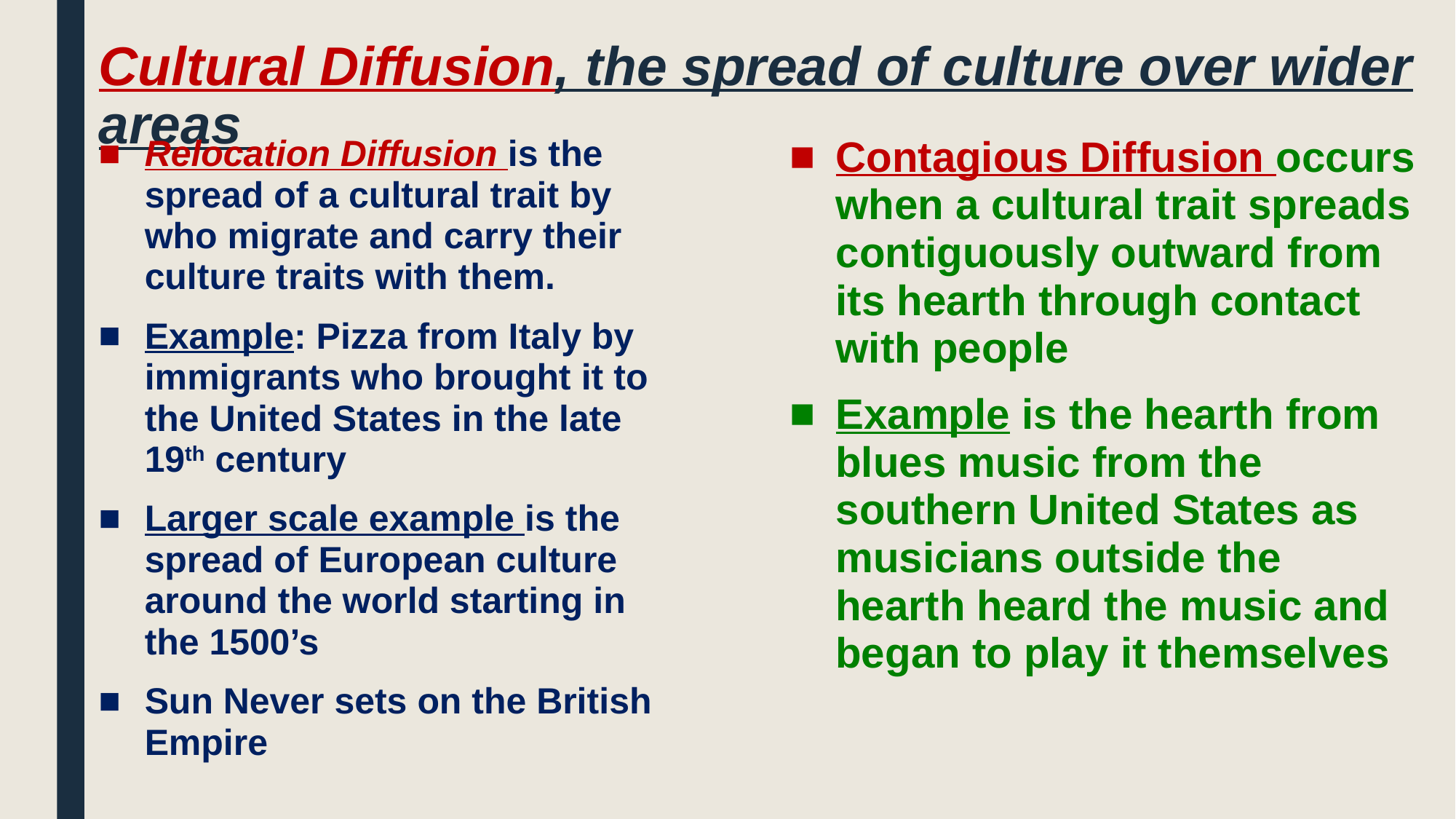

# Cultural Diffusion, the spread of culture over wider areas
Contagious Diffusion occurs when a cultural trait spreads contiguously outward from its hearth through contact with people
Example is the hearth from blues music from the southern United States as musicians outside the hearth heard the music and began to play it themselves
Relocation Diffusion is the spread of a cultural trait by who migrate and carry their culture traits with them.
Example: Pizza from Italy by immigrants who brought it to the United States in the late 19th century
Larger scale example is the spread of European culture around the world starting in the 1500’s
Sun Never sets on the British Empire